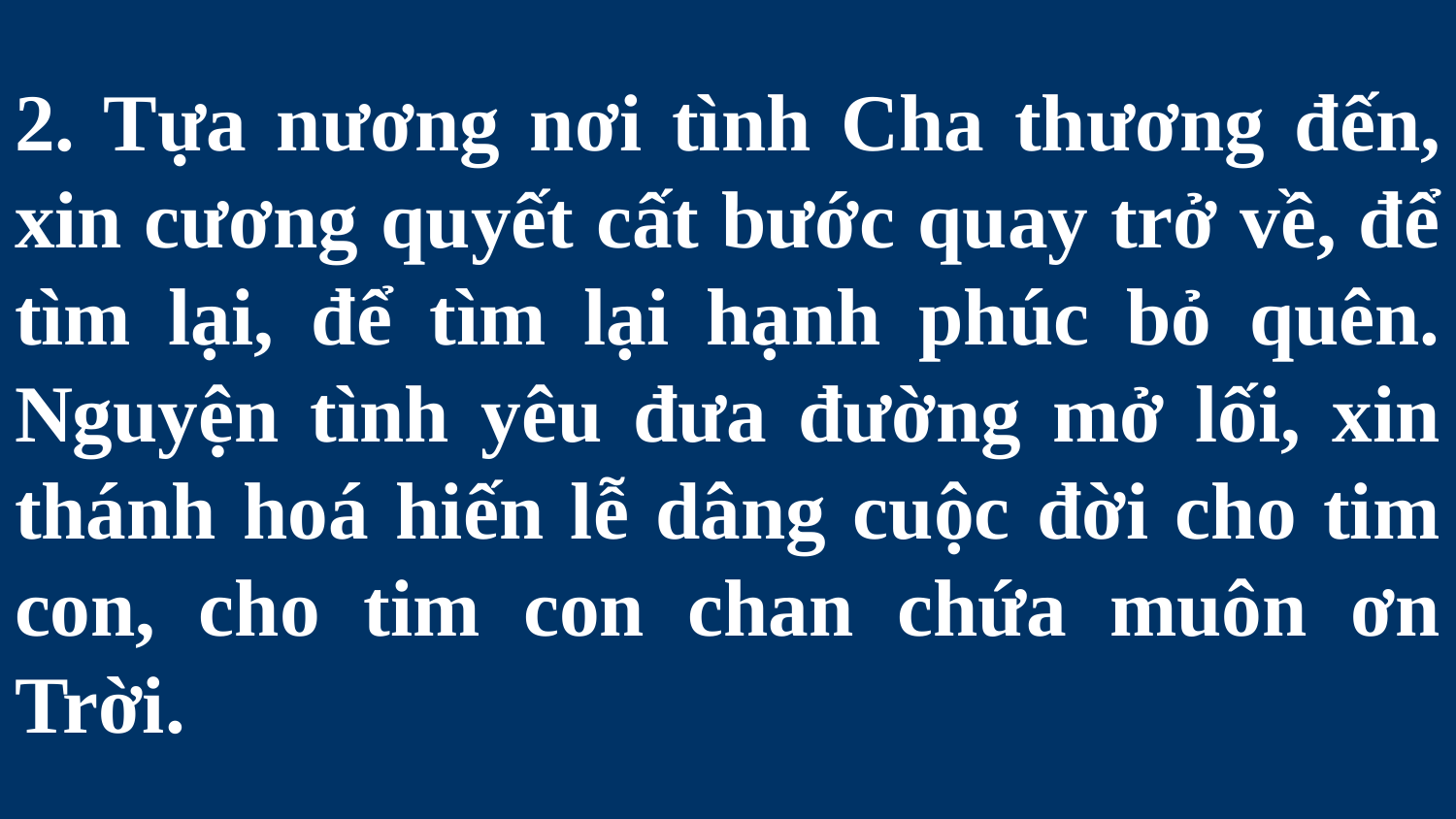

# 2. Tựa nương nơi tình Cha thương đến, xin cương quyết cất bước quay trở về, để tìm lại, để tìm lại hạnh phúc bỏ quên. Nguyện tình yêu đưa đường mở lối, xin thánh hoá hiến lễ dâng cuộc đời cho tim con, cho tim con chan chứa muôn ơn Trời.